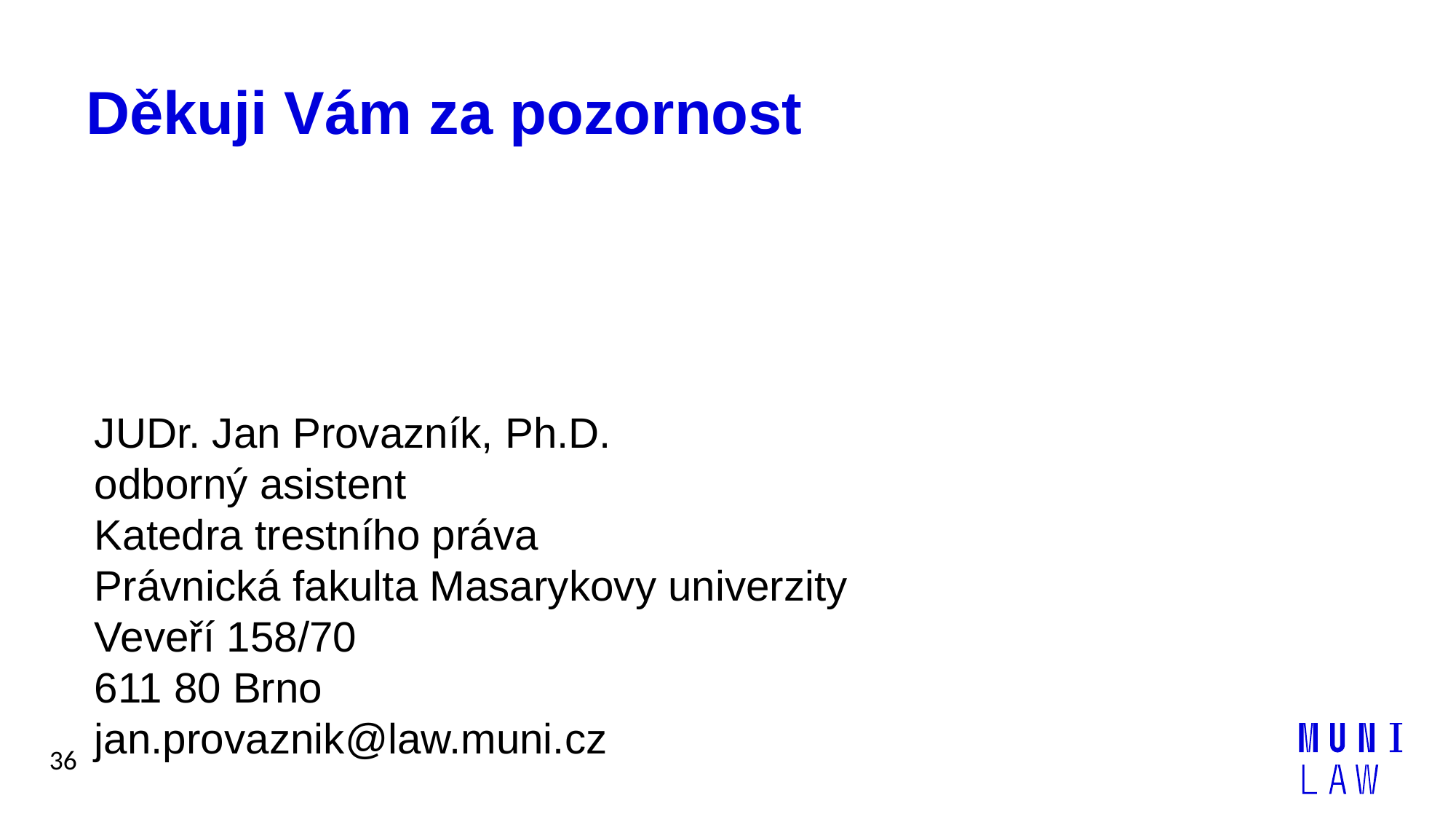

# Děkuji Vám za pozornost

JUDr. Jan Provazník, Ph.D.
odborný asistent
Katedra trestního práva
Právnická fakulta Masarykovy univerzity
Veveří 158/70
611 80 Brno
jan.provaznik@law.muni.cz
36